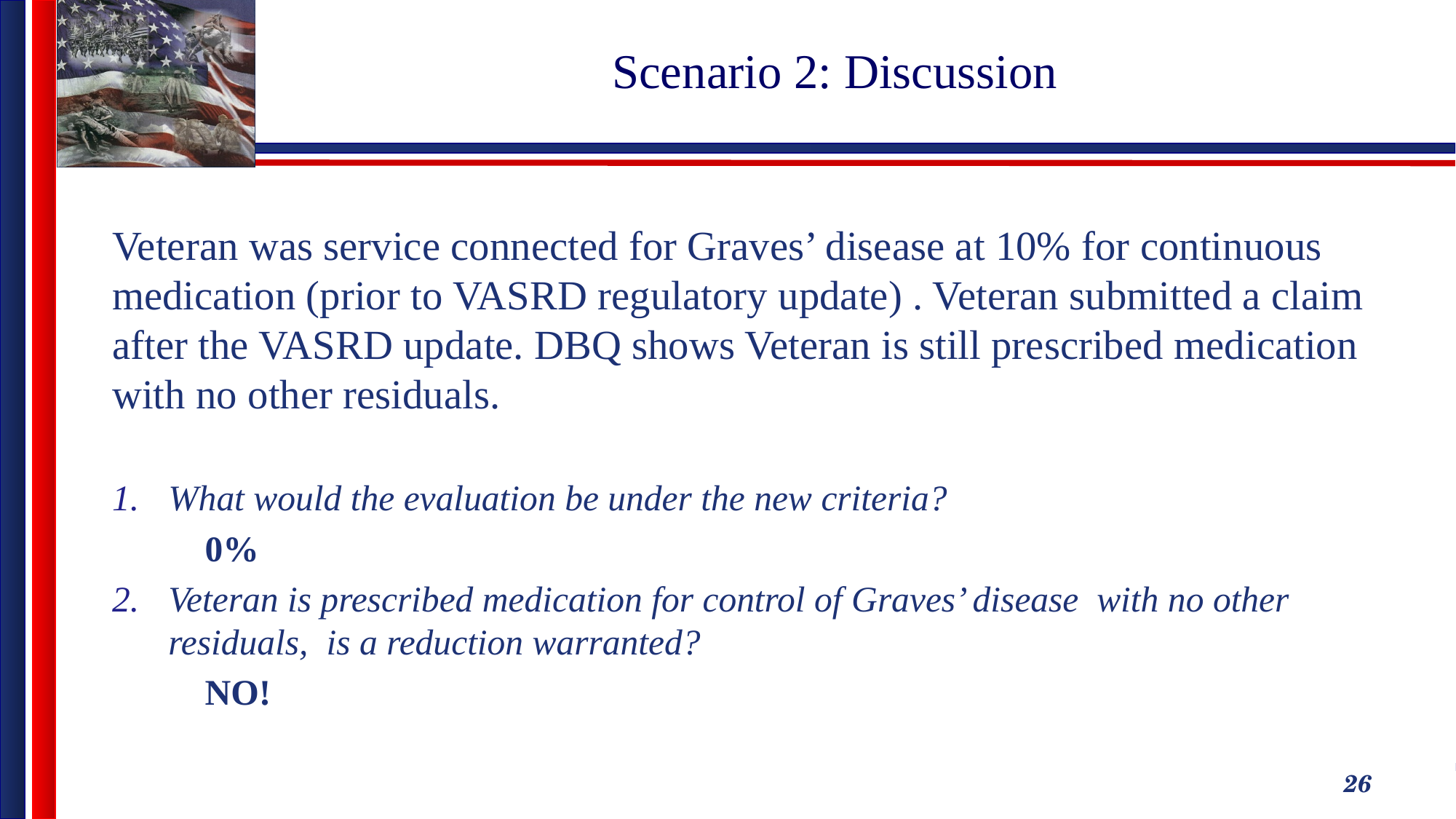

# Scenario 2: Discussion
Veteran was service connected for Graves’ disease at 10% for continuous medication (prior to VASRD regulatory update) . Veteran submitted a claim after the VASRD update. DBQ shows Veteran is still prescribed medication with no other residuals.

What would the evaluation be under the new criteria?
    	0%
Veteran is prescribed medication for control of Graves’ disease  with no other residuals,  is a reduction warranted?
	NO!

26